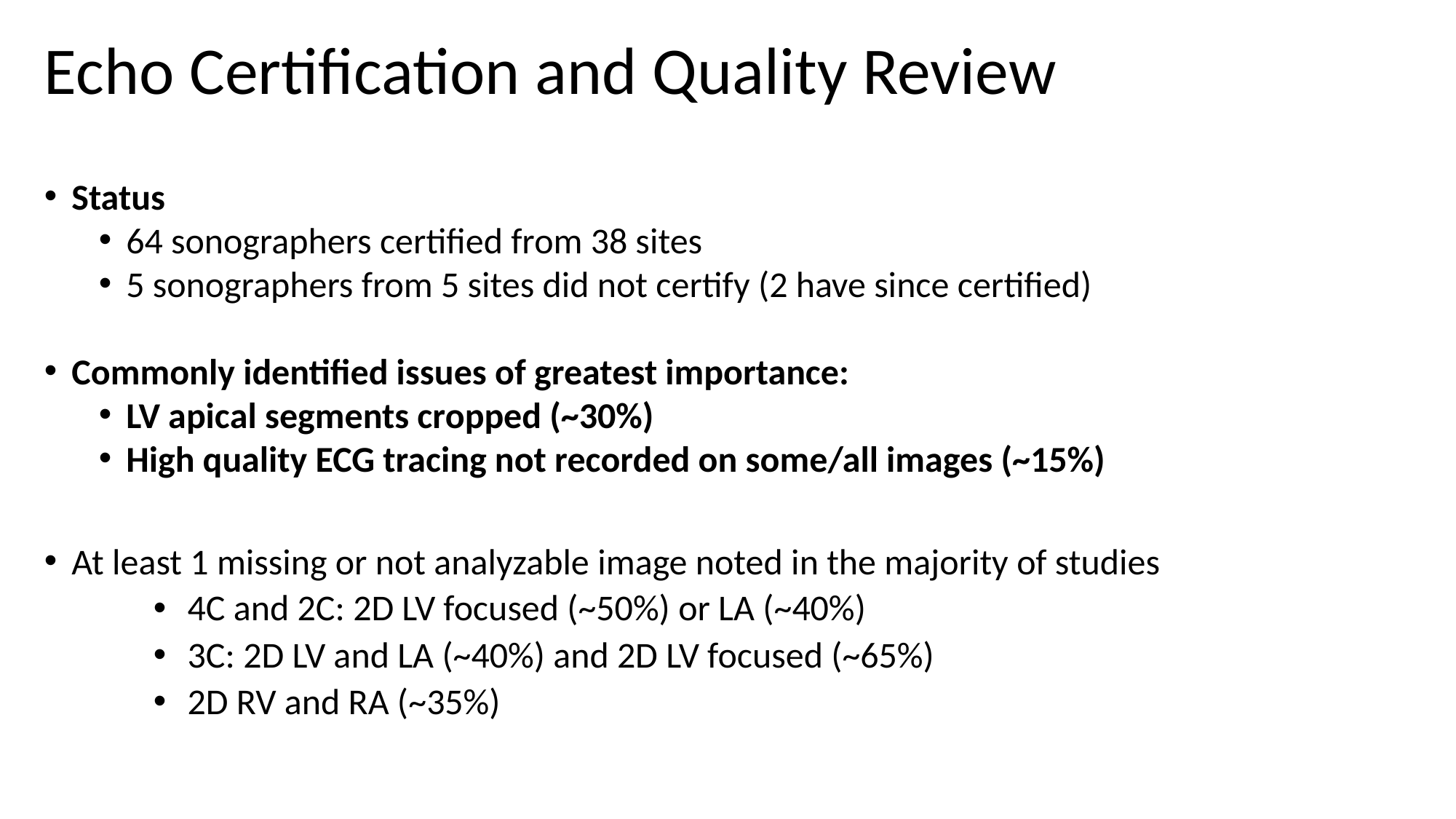

# Echo Certification and Quality Review
Status
64 sonographers certified from 38 sites
5 sonographers from 5 sites did not certify (2 have since certified)

Commonly identified issues of greatest importance:
LV apical segments cropped (~30%)
High quality ECG tracing not recorded on some/all images (~15%)

At least 1 missing or not analyzable image noted in the majority of studies
4C and 2C: 2D LV focused (~50%) or LA (~40%)
3C: 2D LV and LA (~40%) and 2D LV focused (~65%)
2D RV and RA (~35%)